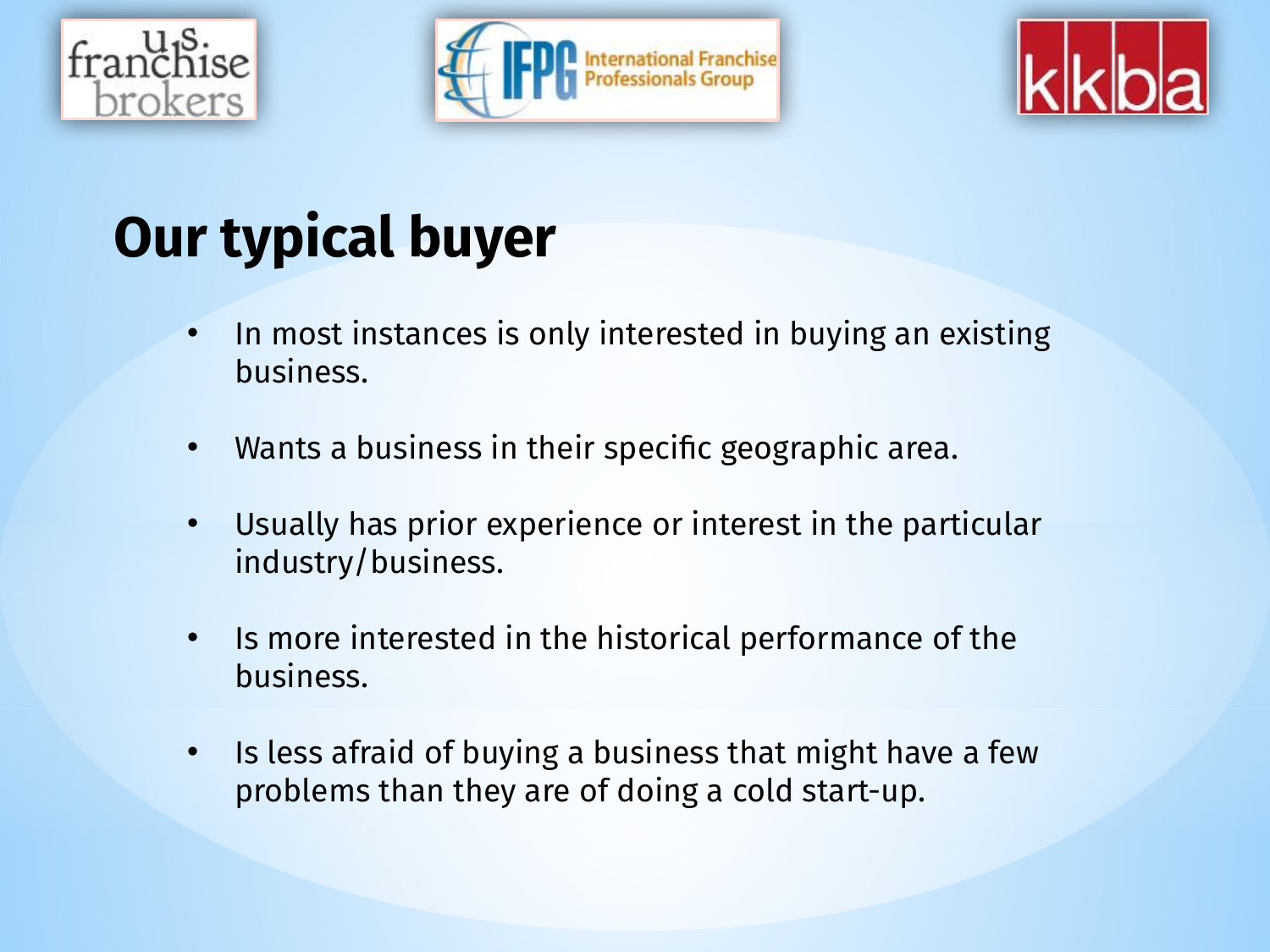

# Our typical buyer
In most instances is only interested in buying an existing business.

Wants a business in their specific geographic area.

Usually has prior experience or interest in the particular industry/business.

Is more interested in the historical performance of the business.

Is less afraid of buying a business that might have a few problems than they are of doing a cold start-up.